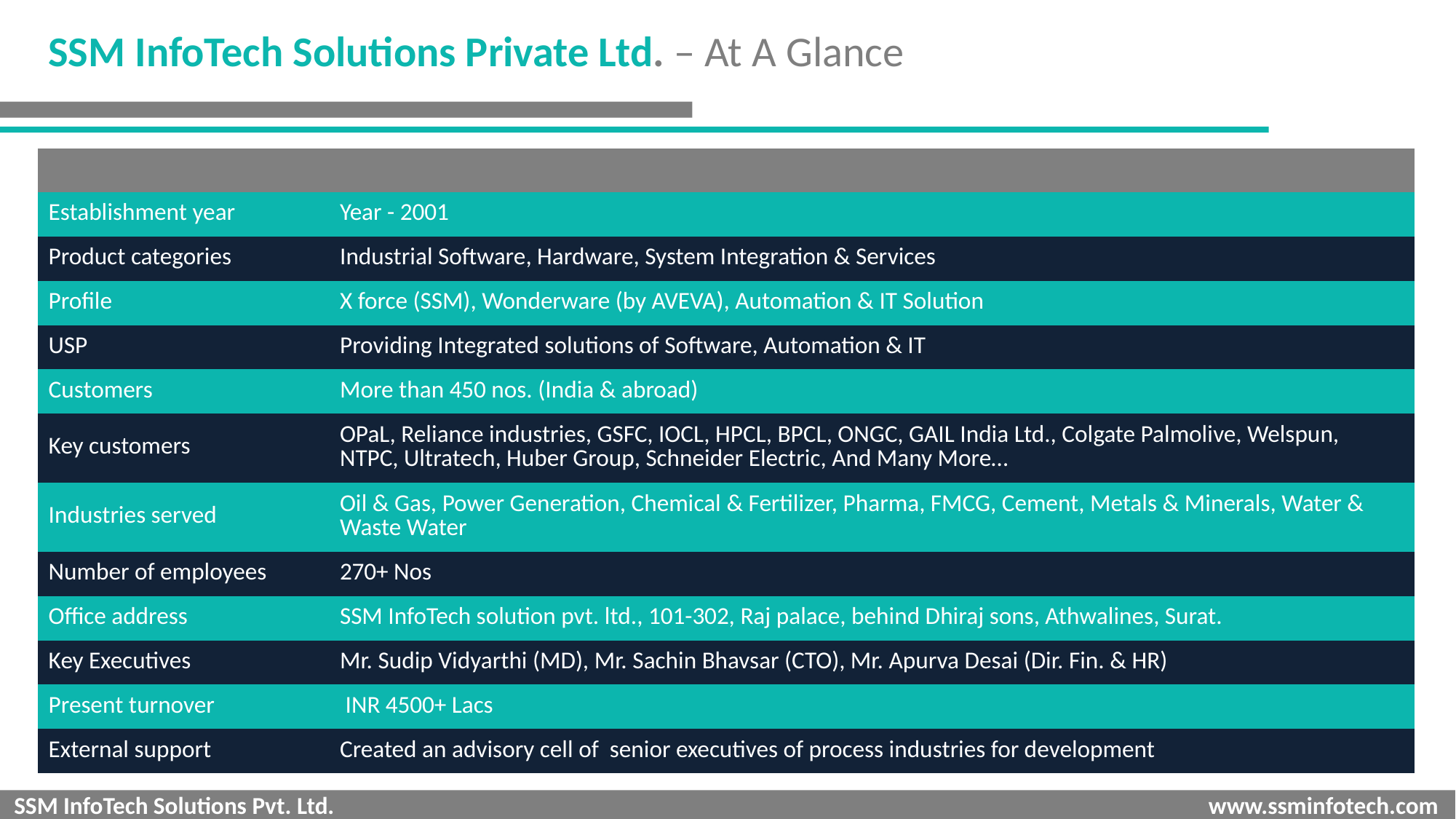

SSM InfoTech Solutions Private Ltd. – At A Glance
|  |  |
| --- | --- |
| Establishment year | Year - 2001 |
| Product categories | Industrial Software, Hardware, System Integration & Services |
| Profile | X force (SSM), Wonderware (by AVEVA), Automation & IT Solution |
| USP | Providing Integrated solutions of Software, Automation & IT |
| Customers | More than 450 nos. (India & abroad) |
| Key customers | OPaL, Reliance industries, GSFC, IOCL, HPCL, BPCL, ONGC, GAIL India Ltd., Colgate Palmolive, Welspun, NTPC, Ultratech, Huber Group, Schneider Electric, And Many More… |
| Industries served | Oil & Gas, Power Generation, Chemical & Fertilizer, Pharma, FMCG, Cement, Metals & Minerals, Water & Waste Water |
| Number of employees | 270+ Nos |
| Office address | SSM InfoTech solution pvt. ltd., 101-302, Raj palace, behind Dhiraj sons, Athwalines, Surat. |
| Key Executives | Mr. Sudip Vidyarthi (MD), Mr. Sachin Bhavsar (CTO), Mr. Apurva Desai (Dir. Fin. & HR) |
| Present turnover | INR 4500+ Lacs |
| External support | Created an advisory cell of senior executives of process industries for development |